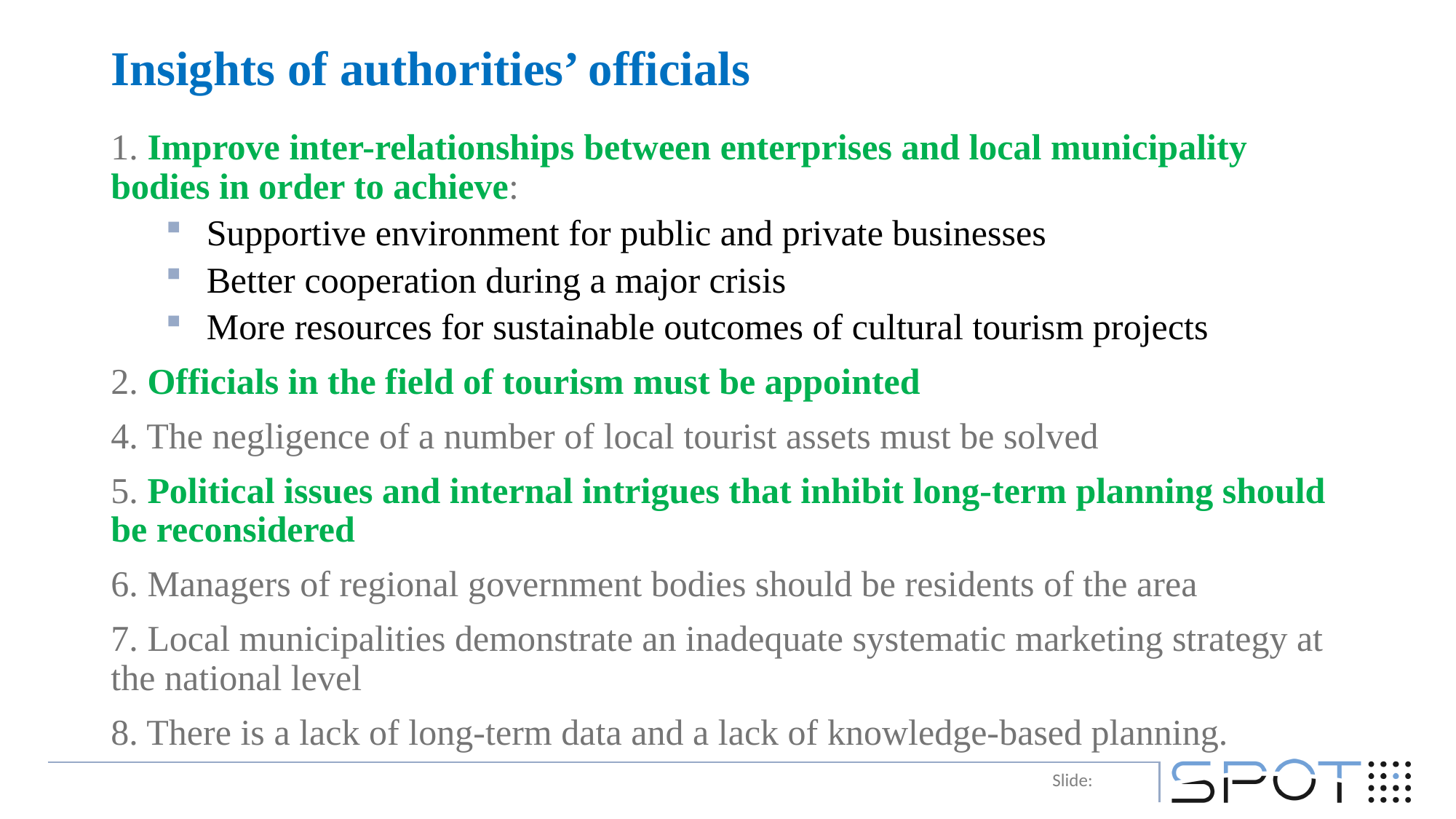

# Insights of authorities’ officials
1. Improve inter-relationships between enterprises and local municipality bodies in order to achieve:
Supportive environment for public and private businesses
Better cooperation during a major crisis
More resources for sustainable outcomes of cultural tourism projects
2. Officials in the field of tourism must be appointed
4. The negligence of a number of local tourist assets must be solved
5. Political issues and internal intrigues that inhibit long-term planning should be reconsidered
6. Managers of regional government bodies should be residents of the area
7. Local municipalities demonstrate an inadequate systematic marketing strategy at the national level
8. There is a lack of long-term data and a lack of knowledge-based planning.